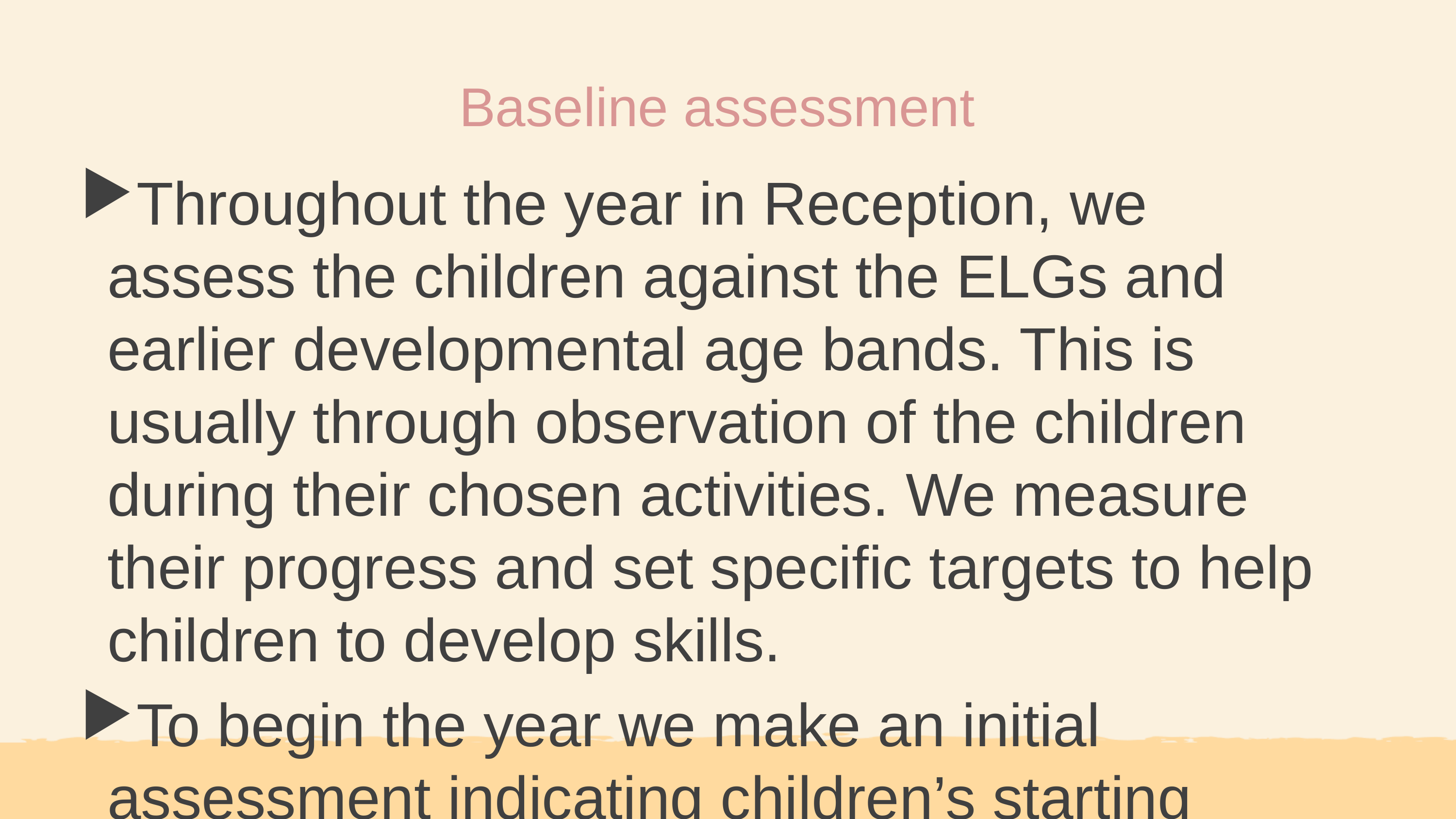

# Baseline assessment
Throughout the year in Reception, we assess the children against the ELGs and earlier developmental age bands. This is usually through observation of the children during their chosen activities. We measure their progress and set specific targets to help children to develop skills.
To begin the year we make an initial assessment indicating children’s starting points.